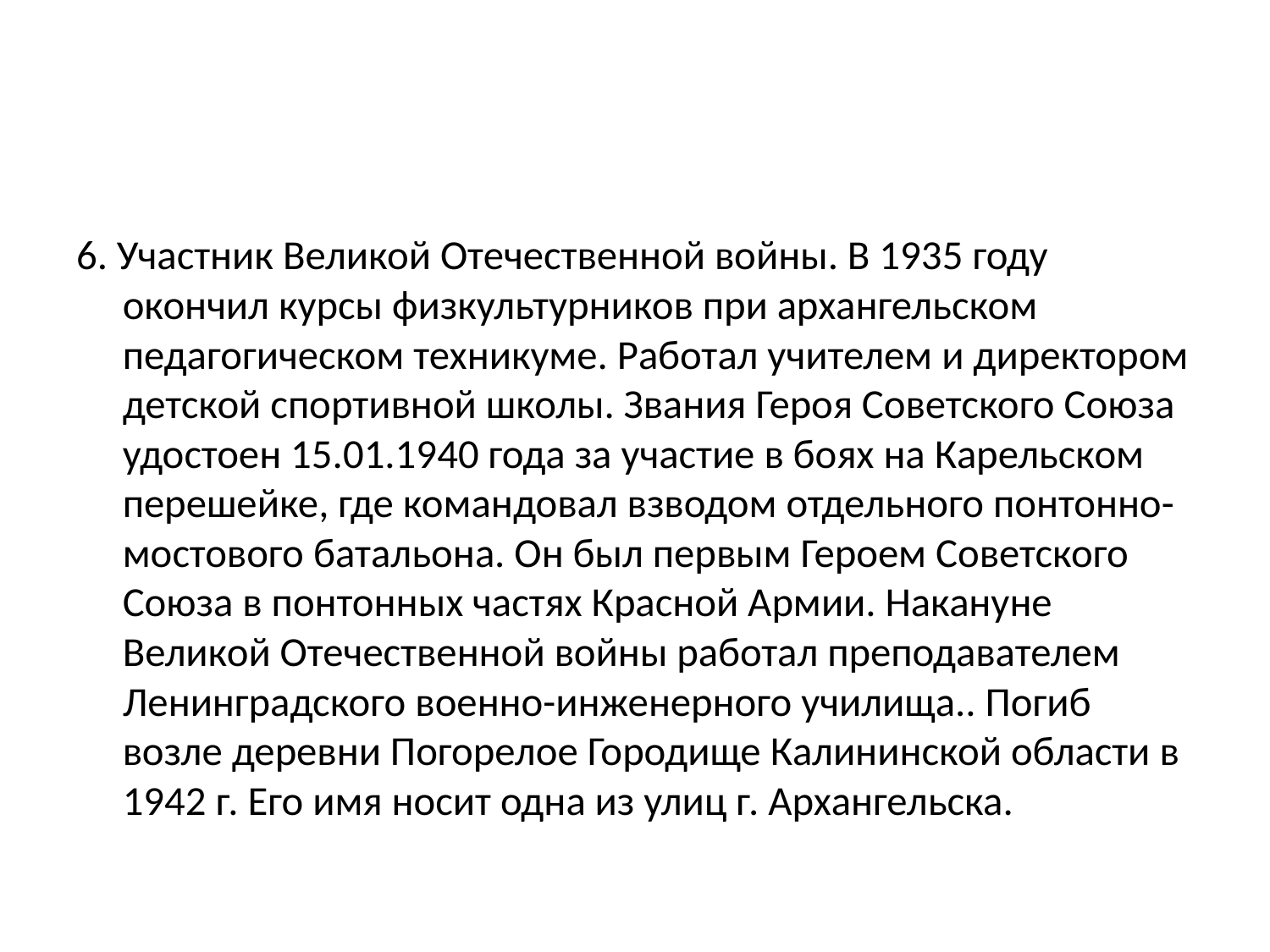

#
6. Участник Великой Отечественной войны. В 1935 году окончил курсы физкультурников при архангельском педагогическом техникуме. Работал учителем и директором детской спортивной школы. Звания Героя Советского Союза удостоен 15.01.1940 года за участие в боях на Карельском перешейке, где командовал взводом отдельного понтонно-мостового батальона. Он был первым Героем Советского Союза в понтонных частях Красной Армии. Накануне Великой Отечественной войны работал преподавателем Ленинградского военно-инженерного училища.. Погиб возле деревни Погорелое Городище Калининской области в 1942 г. Его имя носит одна из улиц г. Архангельска.